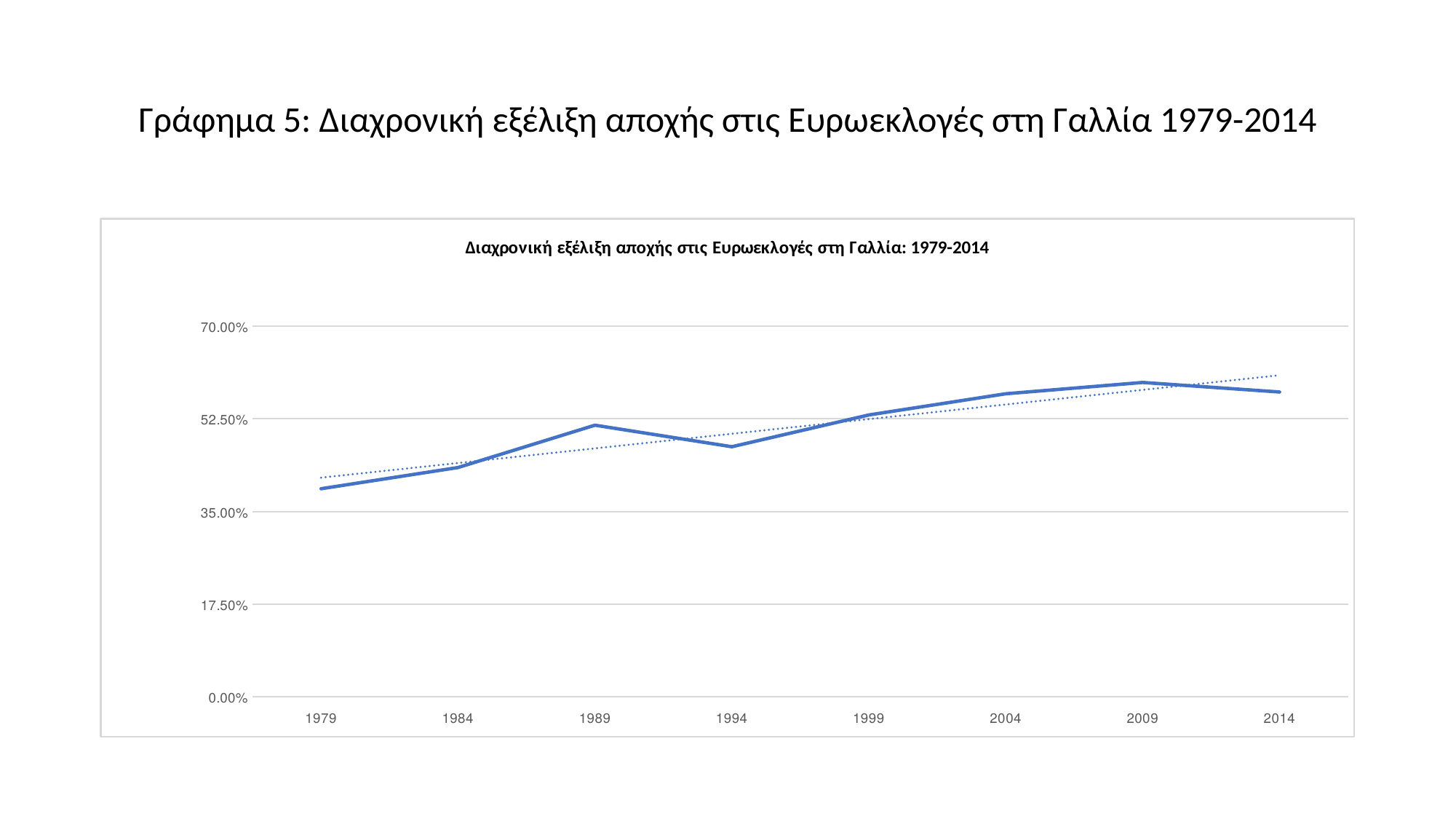

# Γράφημα 5: Διαχρονική εξέλιξη αποχής στις Ευρωεκλογές στη Γαλλία 1979-2014

### Chart: Διαχρονική εξέλιξη αποχής στις Ευρωεκλογές στη Γαλλία: 1979-2014

| Category | Series1 |
|---|---|
| 1979 | 0.393 |
| 1984 | 0.433 |
| 1989 | 0.513 |
| 1994 | 0.4724 |
| 1999 | 0.5324 |
| 2004 | 0.5724 |
| 2009 | 0.5937 |
| 2014 | 0.5757 |